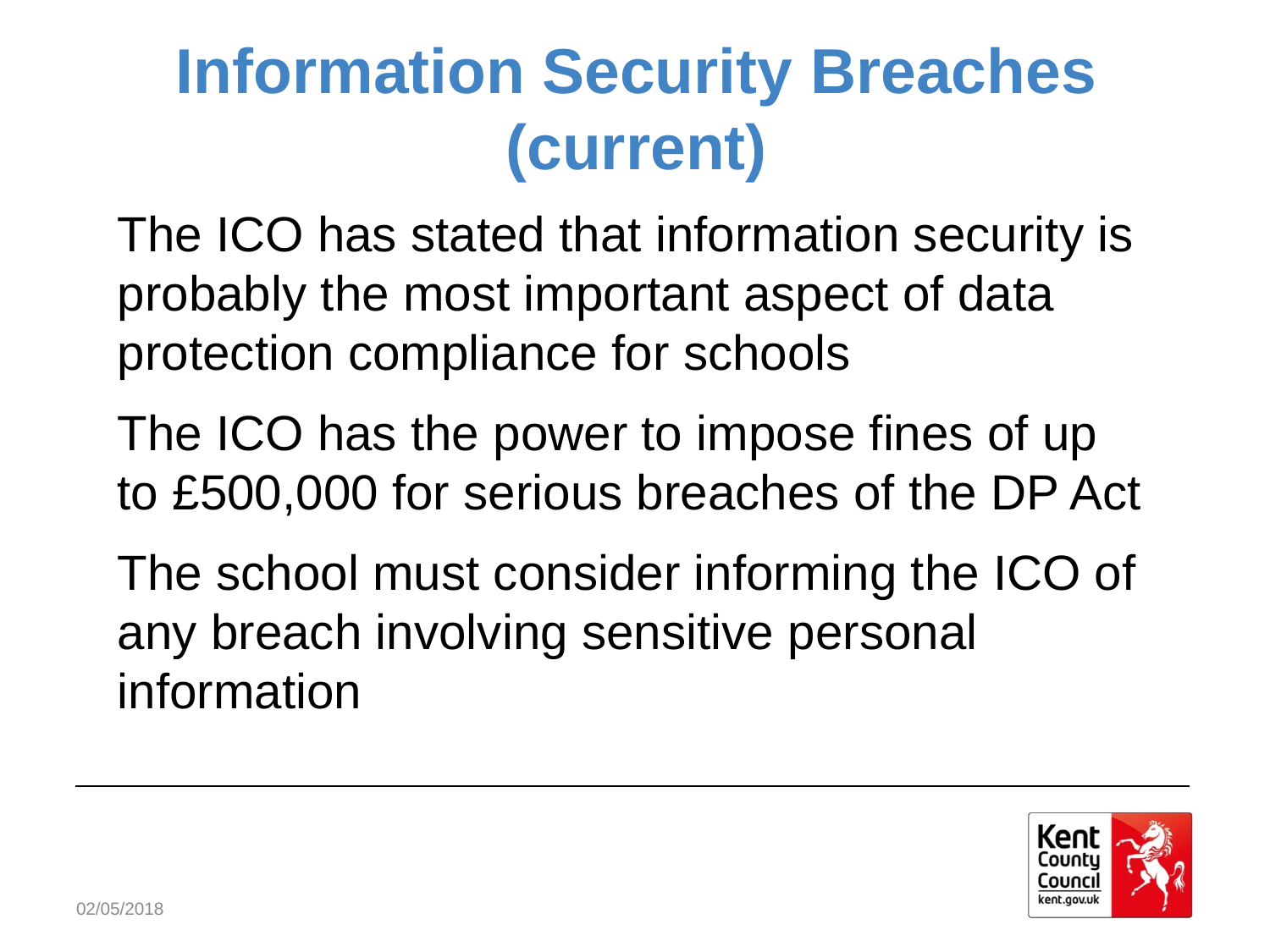

Information Security Breaches
(current)
The ICO has stated that information security is probably the most important aspect of data protection compliance for schools

The ICO has the power to impose fines of up to £500,000 for serious breaches of the DP Act

The school must consider informing the ICO of any breach involving sensitive personal information

02/05/2018